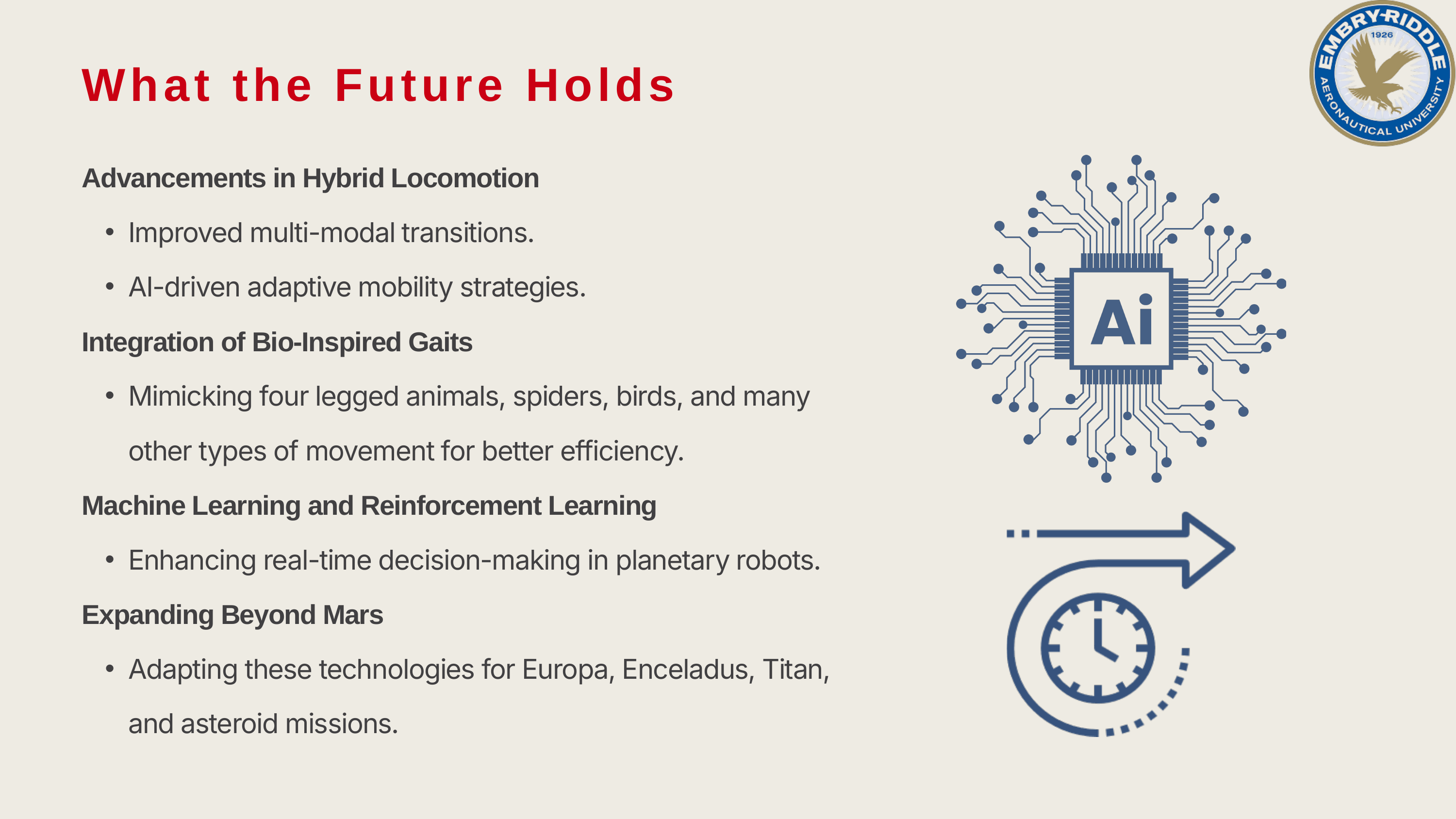

What the Future Holds
Advancements in Hybrid Locomotion
Improved multi-modal transitions.
AI-driven adaptive mobility strategies.
Integration of Bio-Inspired Gaits
Mimicking four legged animals, spiders, birds, and many other types of movement for better efficiency.
Machine Learning and Reinforcement Learning
Enhancing real-time decision-making in planetary robots.
Expanding Beyond Mars
Adapting these technologies for Europa, Enceladus, Titan, and asteroid missions.